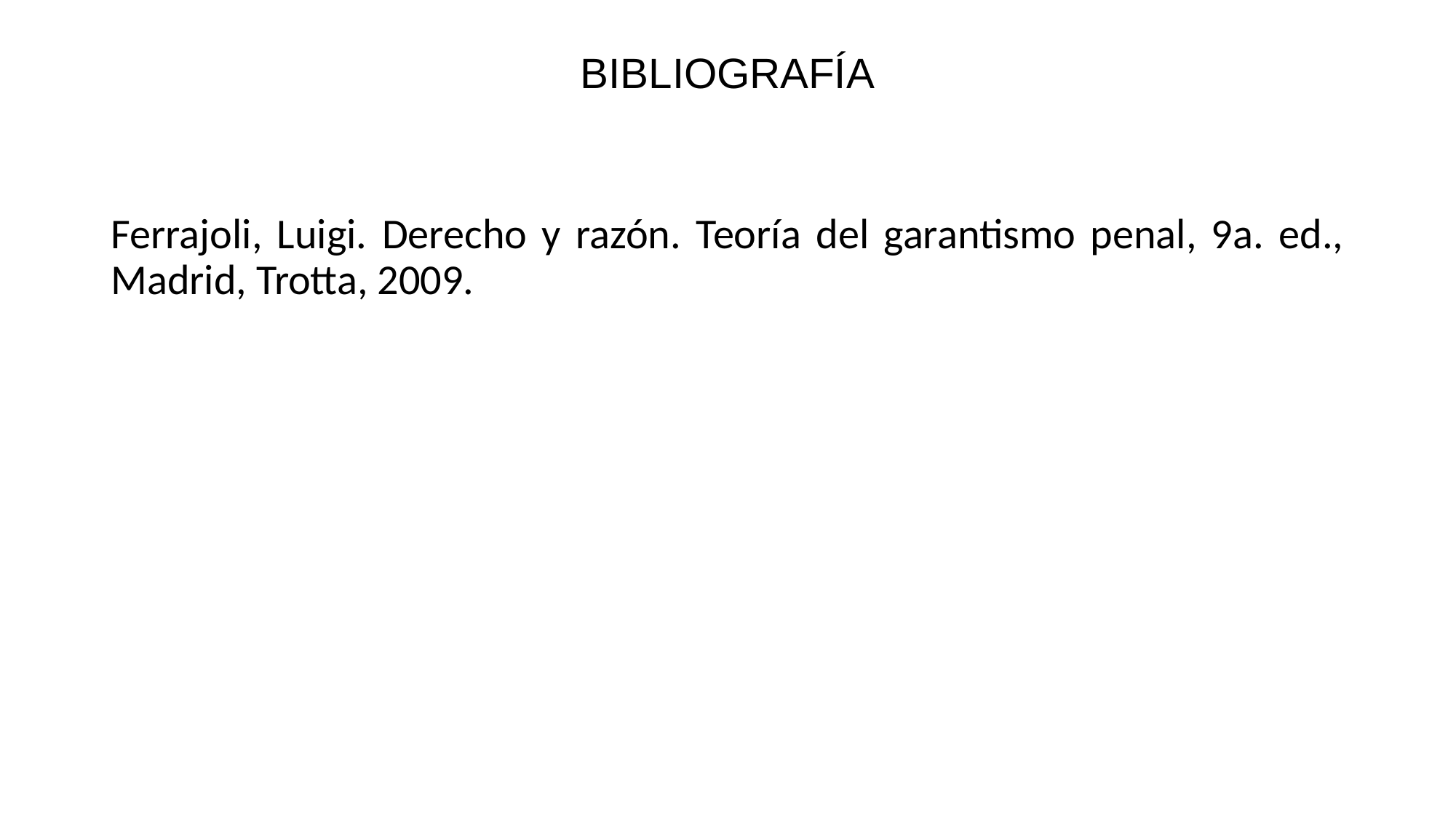

# BIBLIOGRAFÍA

Ferrajoli, Luigi. Derecho y razón. Teoría del garantismo penal, 9a. ed., Madrid, Trotta, 2009.